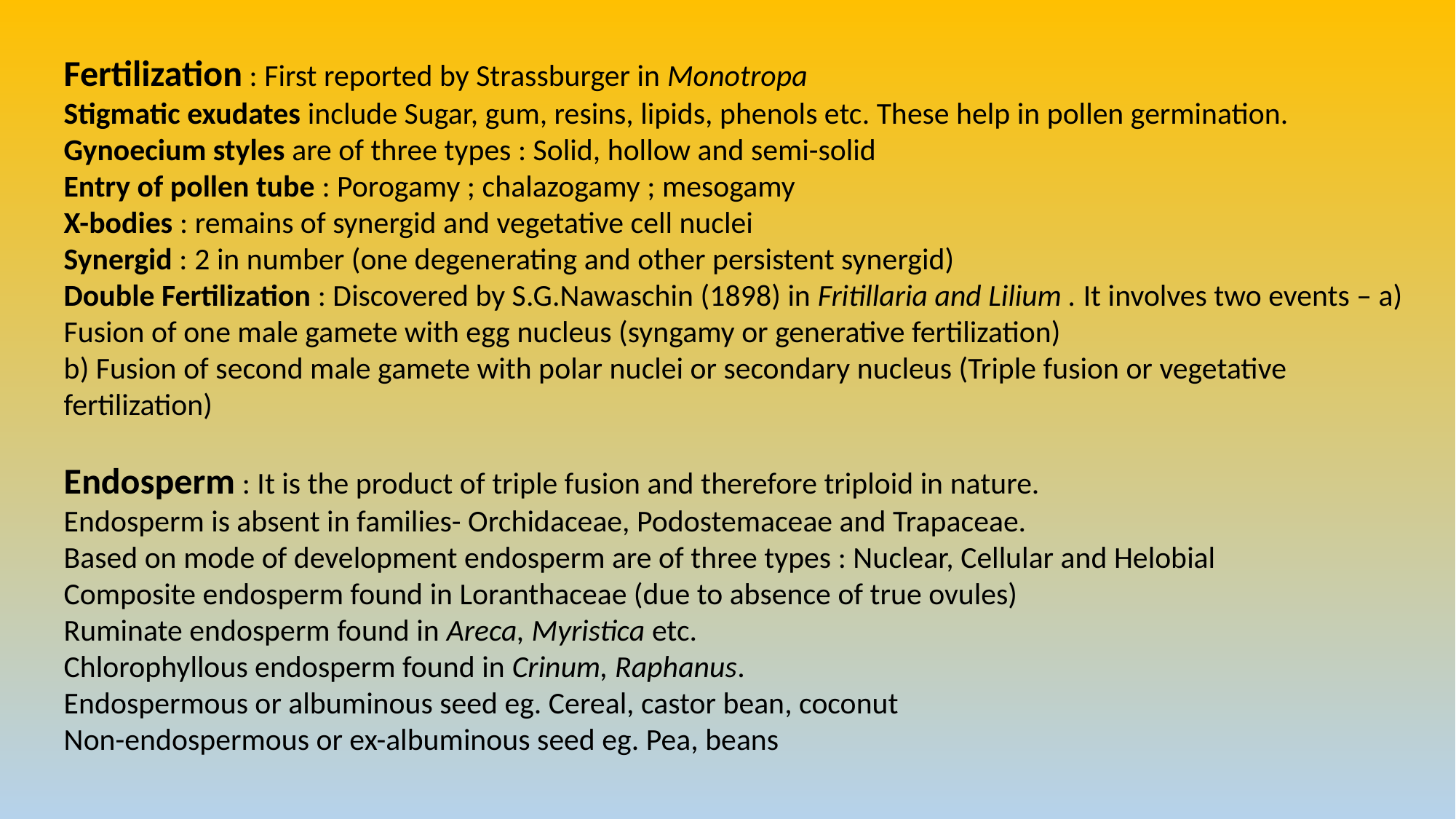

Fertilization : First reported by Strassburger in Monotropa
Stigmatic exudates include Sugar, gum, resins, lipids, phenols etc. These help in pollen germination.
Gynoecium styles are of three types : Solid, hollow and semi-solid
Entry of pollen tube : Porogamy ; chalazogamy ; mesogamy
X-bodies : remains of synergid and vegetative cell nuclei
Synergid : 2 in number (one degenerating and other persistent synergid)
Double Fertilization : Discovered by S.G.Nawaschin (1898) in Fritillaria and Lilium . It involves two events – a) Fusion of one male gamete with egg nucleus (syngamy or generative fertilization)
b) Fusion of second male gamete with polar nuclei or secondary nucleus (Triple fusion or vegetative fertilization)

Endosperm : It is the product of triple fusion and therefore triploid in nature.
Endosperm is absent in families- Orchidaceae, Podostemaceae and Trapaceae.
Based on mode of development endosperm are of three types : Nuclear, Cellular and Helobial
Composite endosperm found in Loranthaceae (due to absence of true ovules)
Ruminate endosperm found in Areca, Myristica etc.
Chlorophyllous endosperm found in Crinum, Raphanus.
Endospermous or albuminous seed eg. Cereal, castor bean, coconut
Non-endospermous or ex-albuminous seed eg. Pea, beans